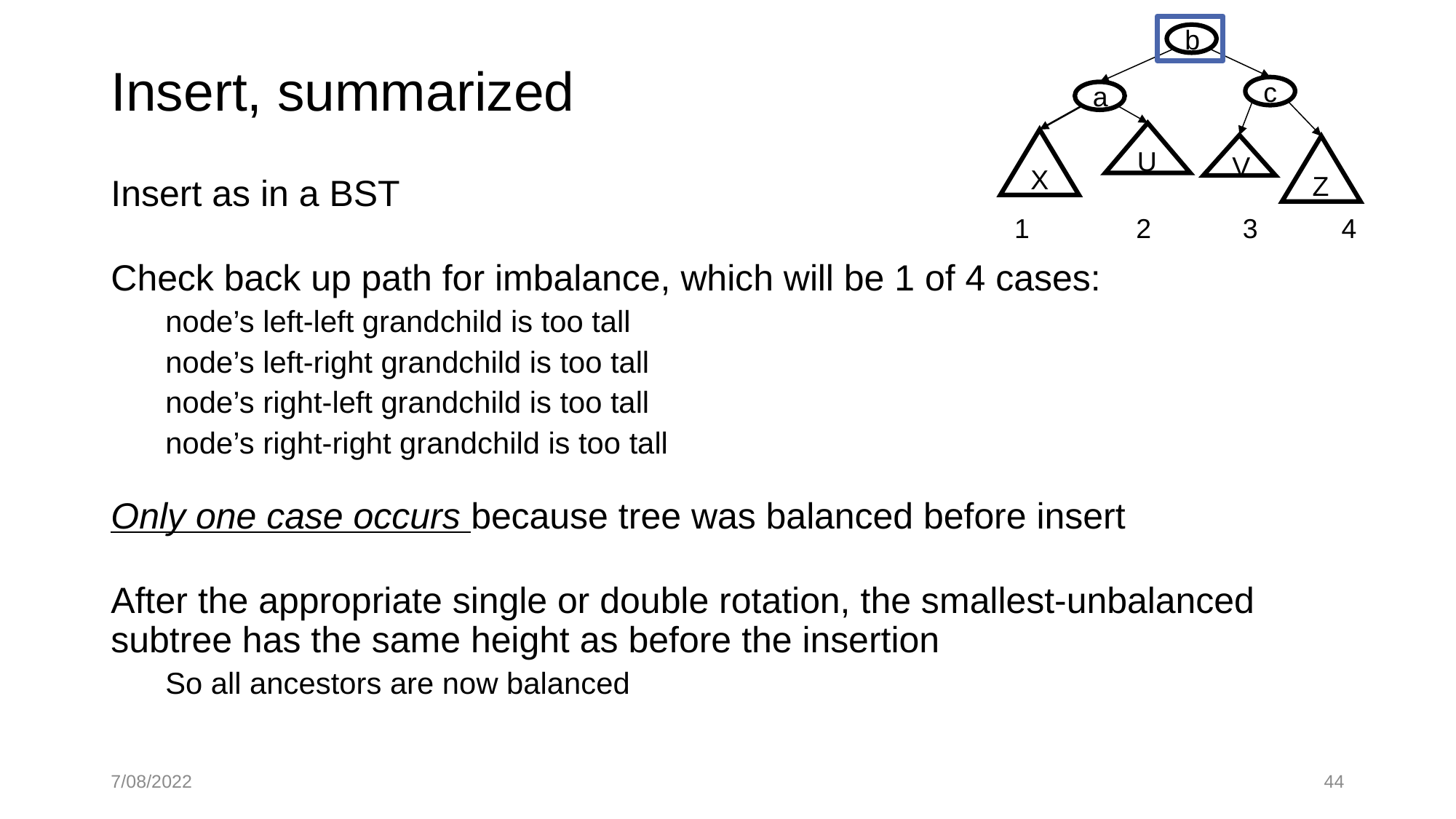

b
c
a
U
X
V
Z
1              2            3           4
# Insert, summarized
Insert as in a BST

Check back up path for imbalance, which will be 1 of 4 cases:
node’s left-left grandchild is too tall
node’s left-right grandchild is too tall
node’s right-left grandchild is too tall
node’s right-right grandchild is too tall

Only one case occurs because tree was balanced before insert

After the appropriate single or double rotation, the smallest-unbalanced subtree has the same height as before the insertion
So all ancestors are now balanced
7/08/2022
44